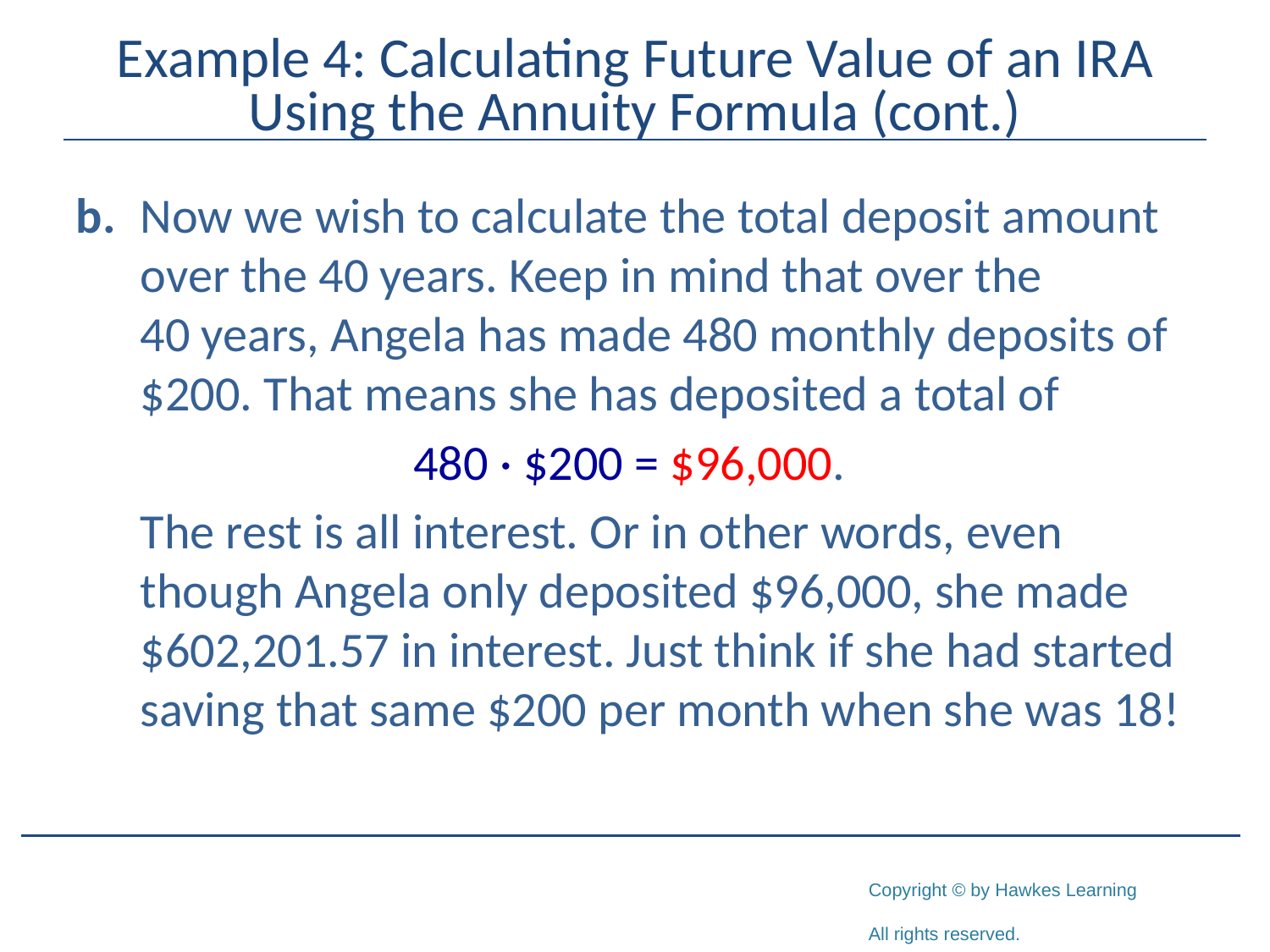

# Example 4: Calculating Future Value of an IRA Using the Annuity Formula (cont.)
b.	Now we wish to calculate the total deposit amount over the 40 years. Keep in mind that over the
40 years, Angela has made 480 monthly deposits of $200. That means she has deposited a total of
480 · $200 = $96,000.
The rest is all interest. Or in other words, even though Angela only deposited $96,000, she made $602,201.57 in interest. Just think if she had started saving that same $200 per month when she was 18!